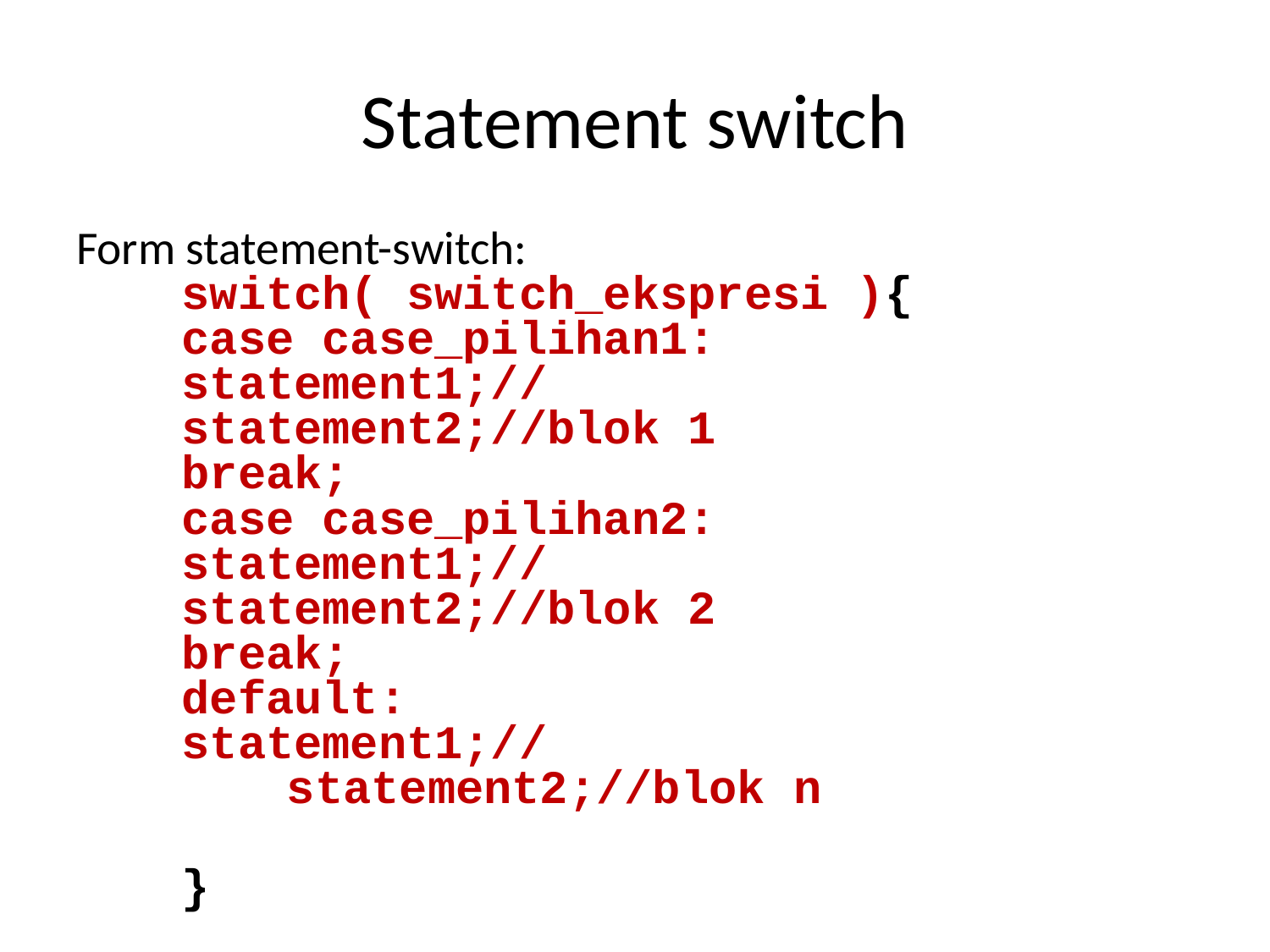

# Statement switch
Form statement-switch:
	switch( switch_ekspresi ){
		case case_pilihan1:
			statement1;//
			statement2;//blok 1
			break;
		case case_pilihan2:
			statement1;//
			statement2;//blok 2
			break;
		default:
			statement1;//
		 	statement2;//blok n
	}